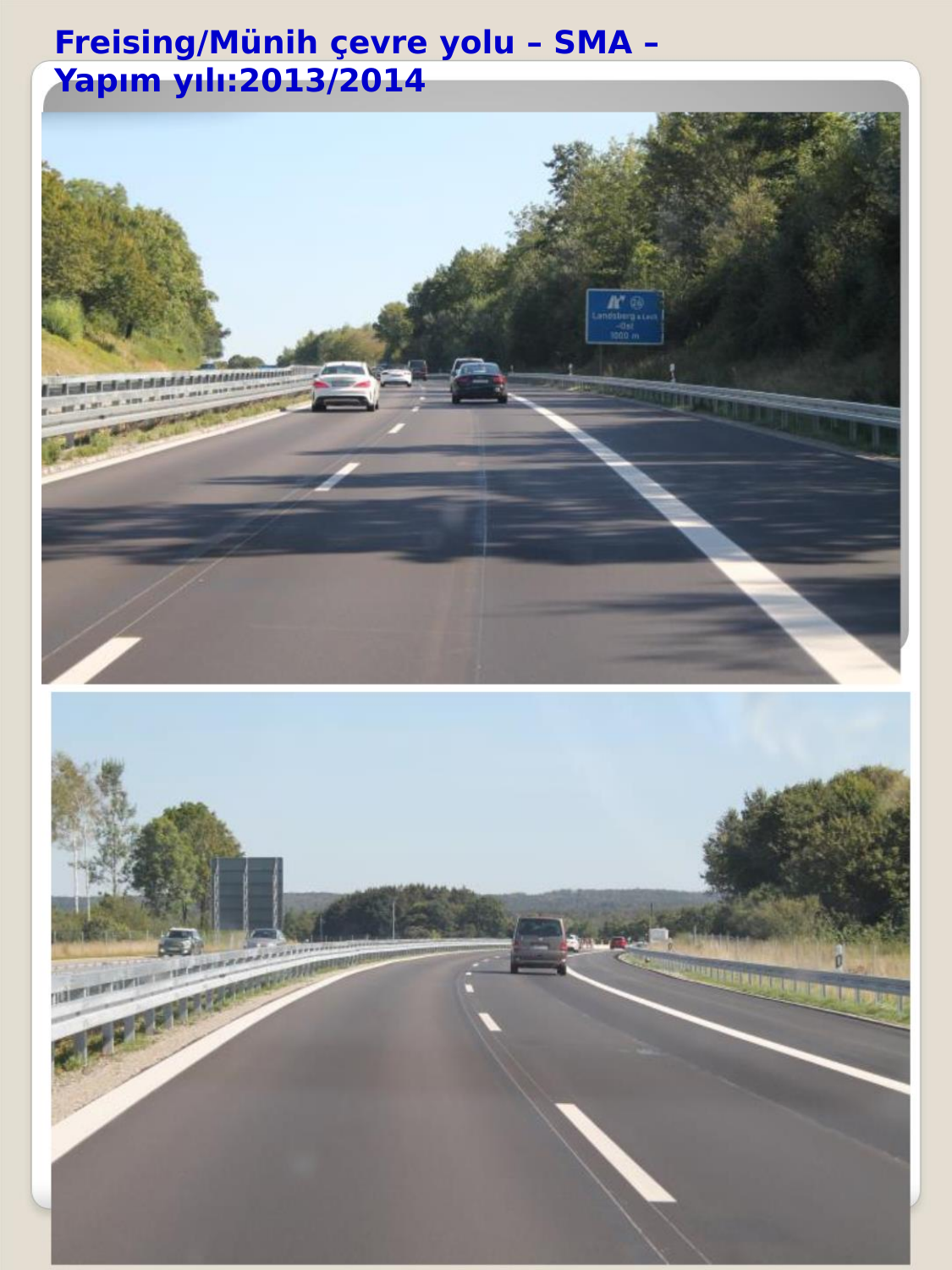

Freising/Münih çevre yolu – SMA –
Yapım yılı:2013/2014